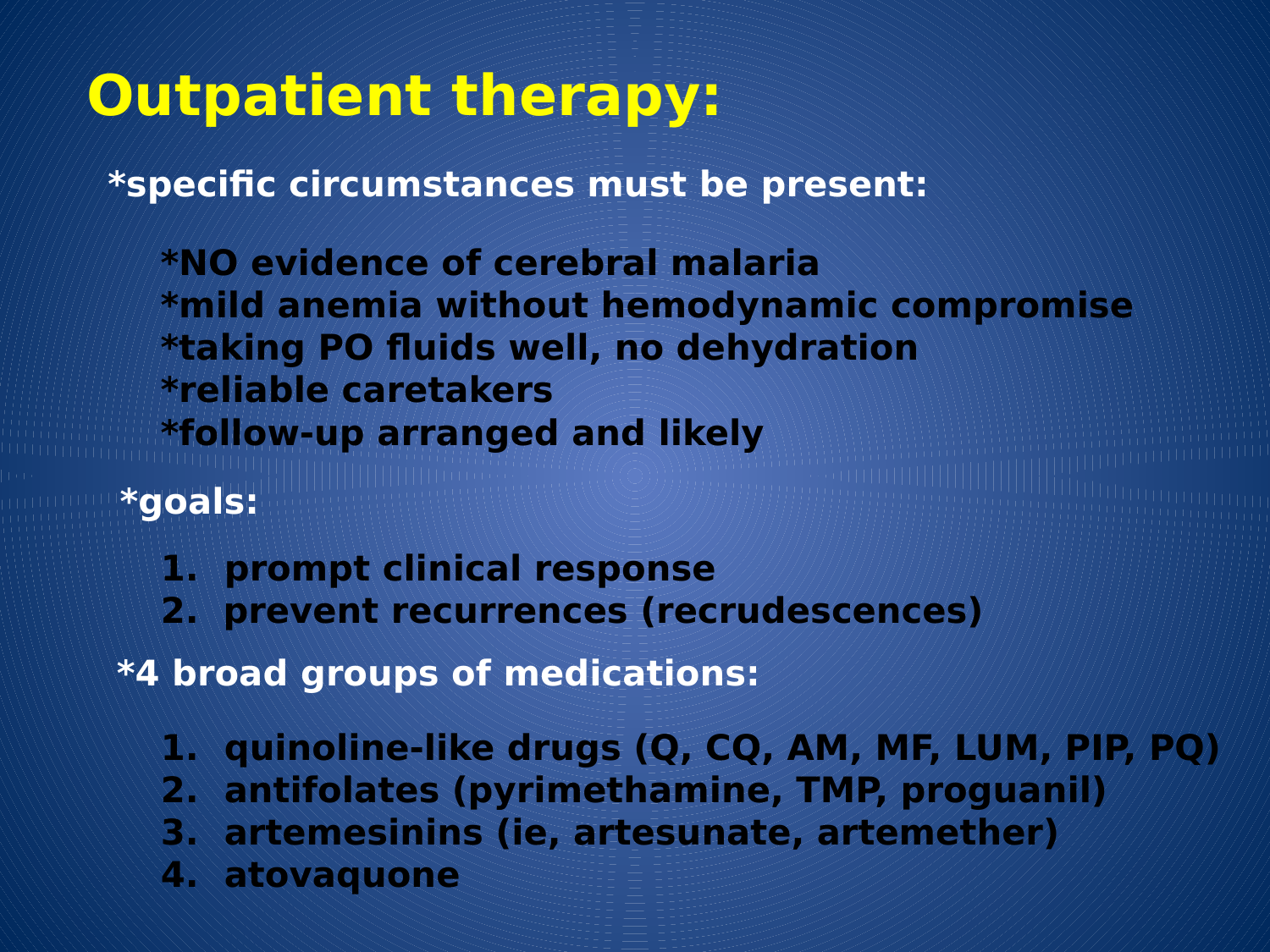

Outpatient therapy:
*specific circumstances must be present:

*NO evidence of cerebral malaria
*mild anemia without hemodynamic compromise
*taking PO fluids well, no dehydration
*reliable caretakers
*follow-up arranged and likely
 *goals:

prompt clinical response
2.  prevent recurrences (recrudescences)
 *4 broad groups of medications:
quinoline-like drugs (Q, CQ, AM, MF, LUM, PIP, PQ)
antifolates (pyrimethamine, TMP, proguanil)
artemesinins (ie, artesunate, artemether)
atovaquone